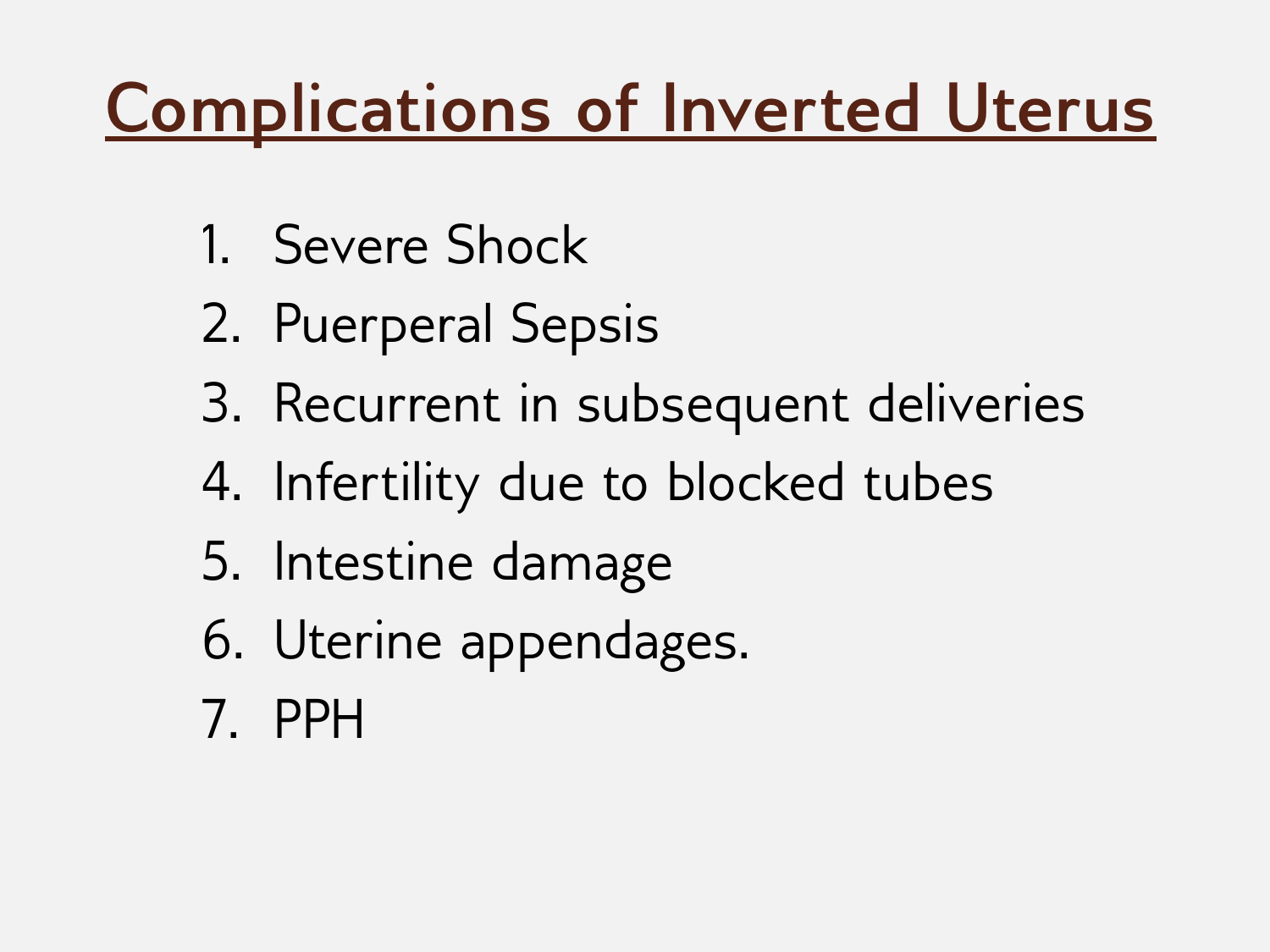

# Complications of Inverted Uterus
Severe Shock
Puerperal Sepsis
Recurrent in subsequent deliveries
Infertility due to blocked tubes
Intestine damage
Uterine appendages.
PPH